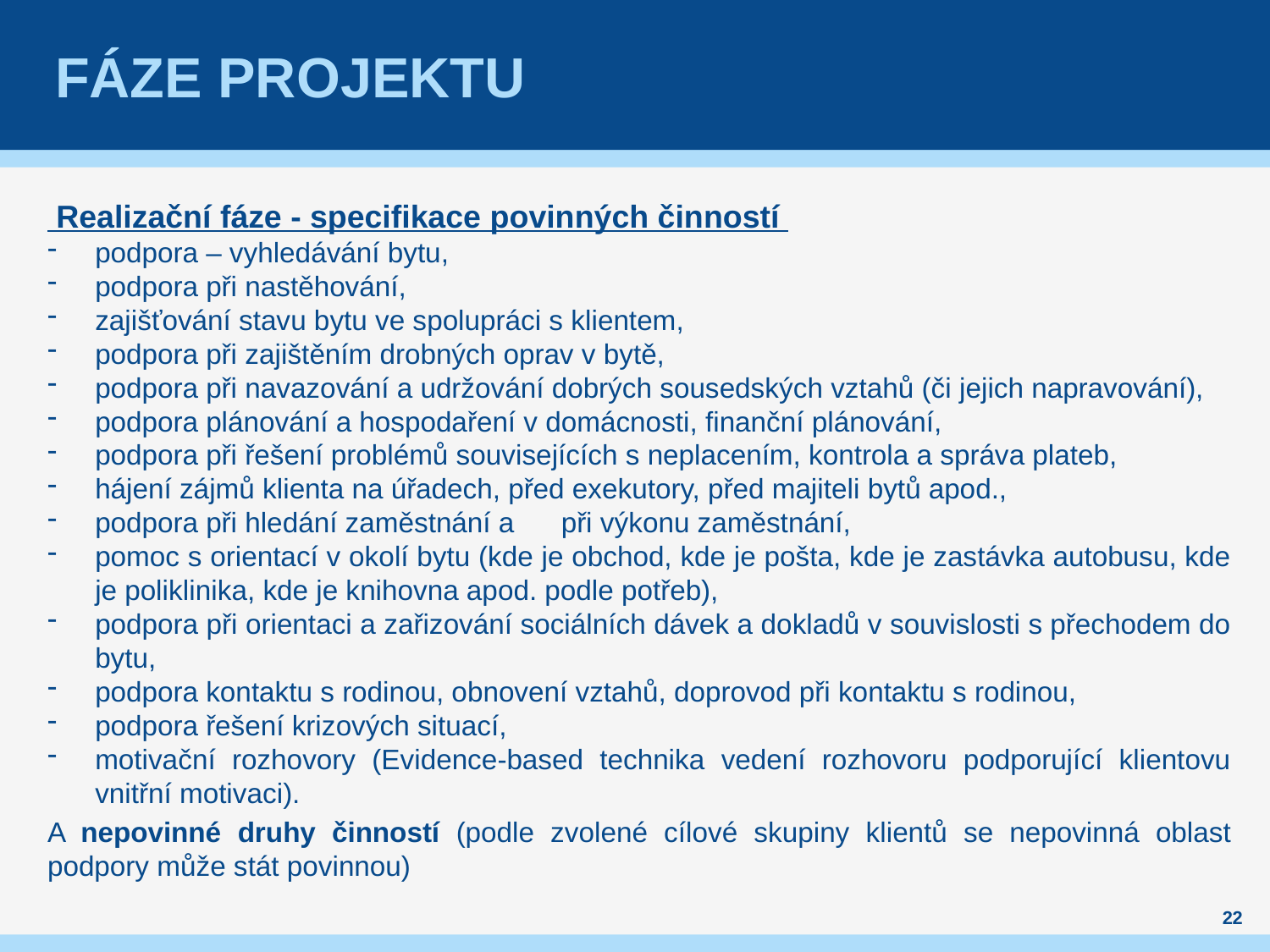

# Fáze projektu
 Realizační fáze - specifikace povinných činností
podpora – vyhledávání bytu,
podpora při nastěhování,
zajišťování stavu bytu ve spolupráci s klientem,
podpora při zajištěním drobných oprav v bytě,
podpora při navazování a udržování dobrých sousedských vztahů (či jejich napravování),
podpora plánování a hospodaření v domácnosti, finanční plánování,
podpora při řešení problémů souvisejících s neplacením, kontrola a správa plateb,
hájení zájmů klienta na úřadech, před exekutory, před majiteli bytů apod.,
podpora při hledání zaměstnání a      při výkonu zaměstnání,
pomoc s orientací v okolí bytu (kde je obchod, kde je pošta, kde je zastávka autobusu, kde je poliklinika, kde je knihovna apod. podle potřeb),
podpora při orientaci a zařizování sociálních dávek a dokladů v souvislosti s přechodem do bytu,
podpora kontaktu s rodinou, obnovení vztahů, doprovod při kontaktu s rodinou,
podpora řešení krizových situací,
motivační rozhovory (Evidence-based technika vedení rozhovoru podporující klientovu vnitřní motivaci).
A nepovinné druhy činností (podle zvolené cílové skupiny klientů se nepovinná oblast podpory může stát povinnou)
22